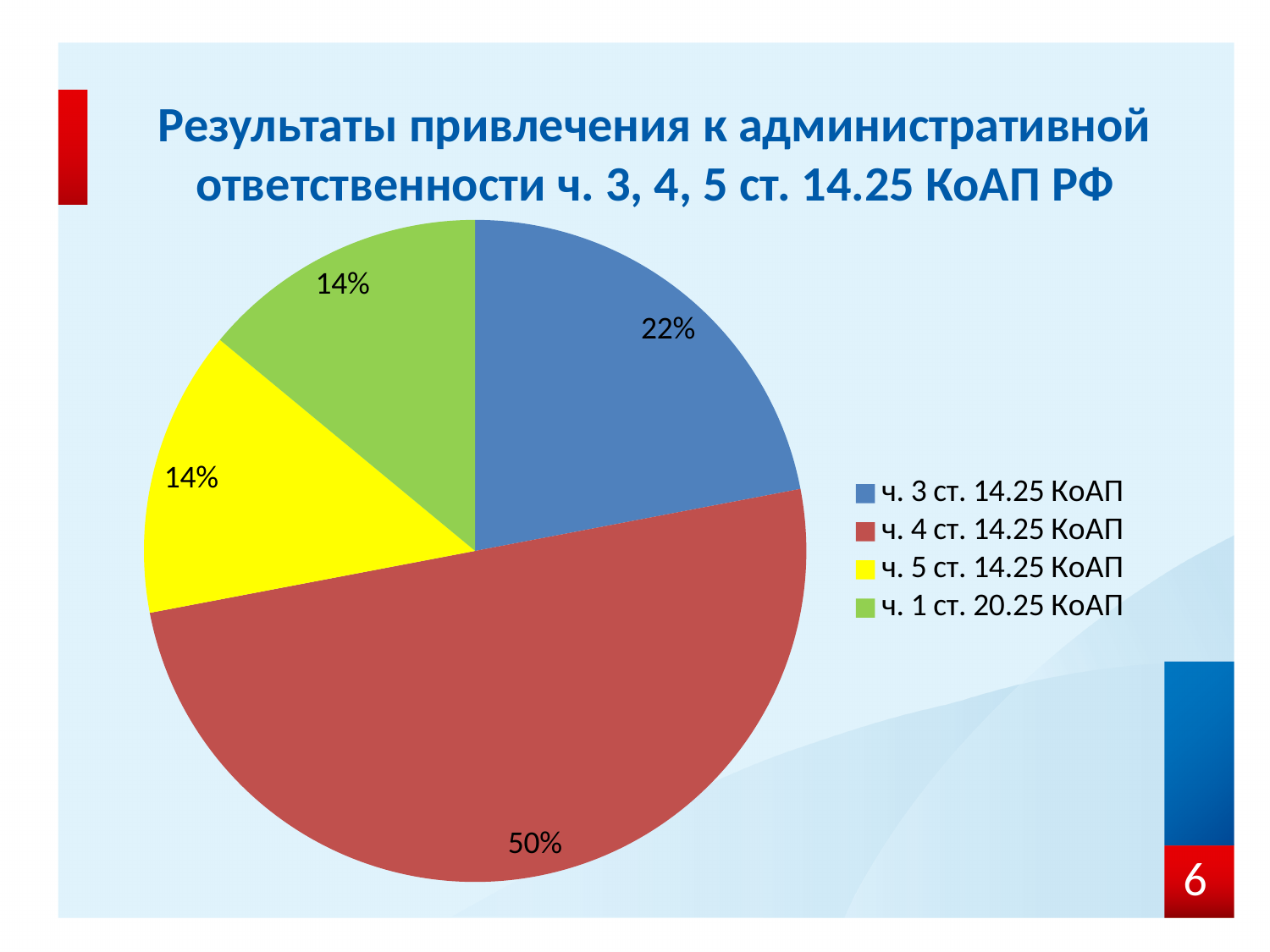

Результаты привлечения к административной ответственности ч. 3, 4, 5 ст. 14.25 КоАП РФ

### Chart

| Category | Продажи |
|---|---|
| ч. 3 ст. 14.25 КоАП | 22.0 |
| ч. 4 ст. 14.25 КоАП | 50.0 |
| ч. 5 ст. 14.25 КоАП | 14.0 |
| ч. 1 ст. 20.25 КоАП | 14.0 |
6